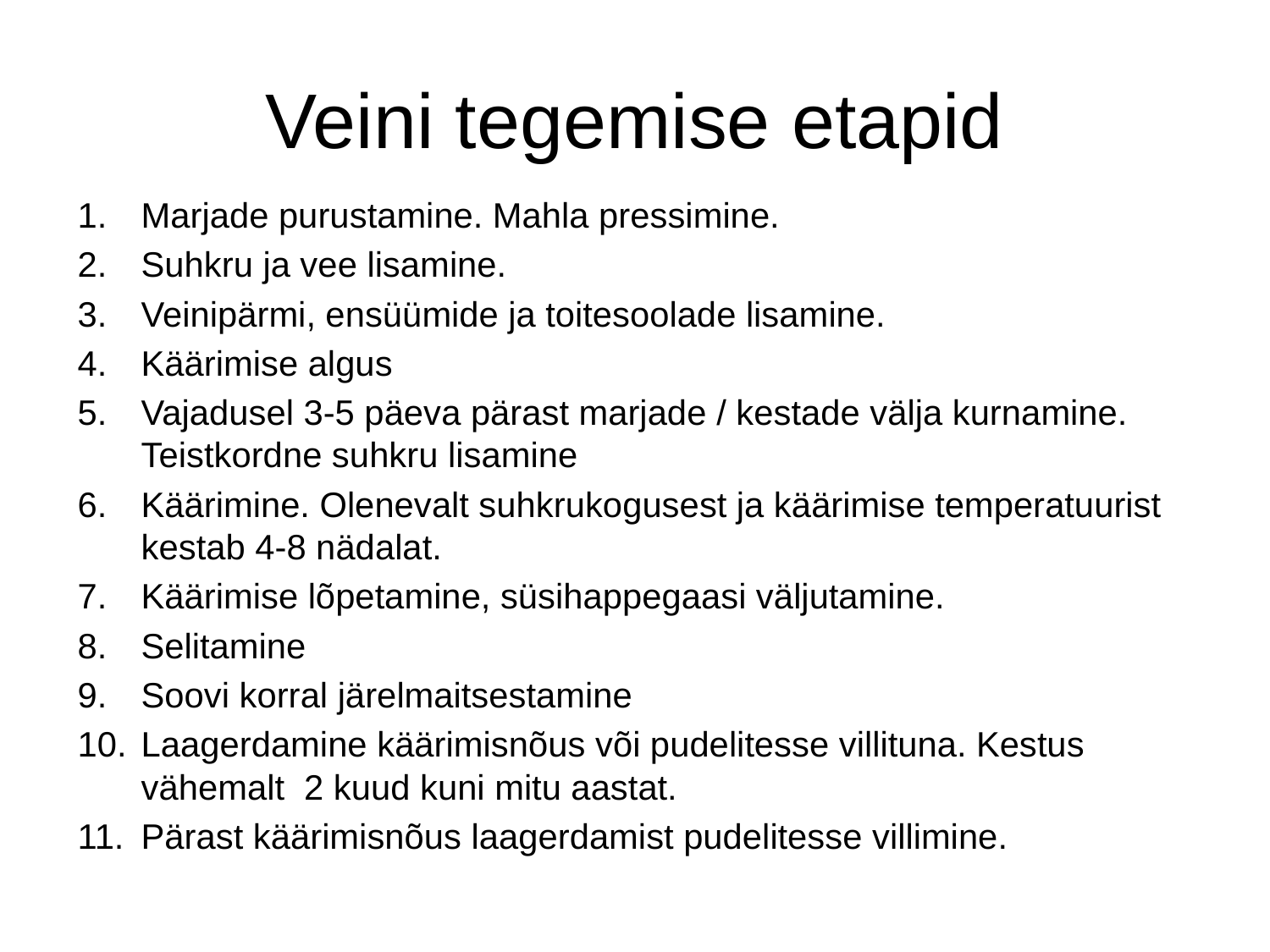

# Veini tegemise etapid
Marjade purustamine. Mahla pressimine.
Suhkru ja vee lisamine.
Veinipärmi, ensüümide ja toitesoolade lisamine.
Käärimise algus
Vajadusel 3-5 päeva pärast marjade / kestade välja kurnamine. Teistkordne suhkru lisamine
Käärimine. Olenevalt suhkrukogusest ja käärimise temperatuurist kestab 4-8 nädalat.
Käärimise lõpetamine, süsihappegaasi väljutamine.
Selitamine
Soovi korral järelmaitsestamine
Laagerdamine käärimisnõus või pudelitesse villituna. Kestus vähemalt  2 kuud kuni mitu aastat.
Pärast käärimisnõus laagerdamist pudelitesse villimine.